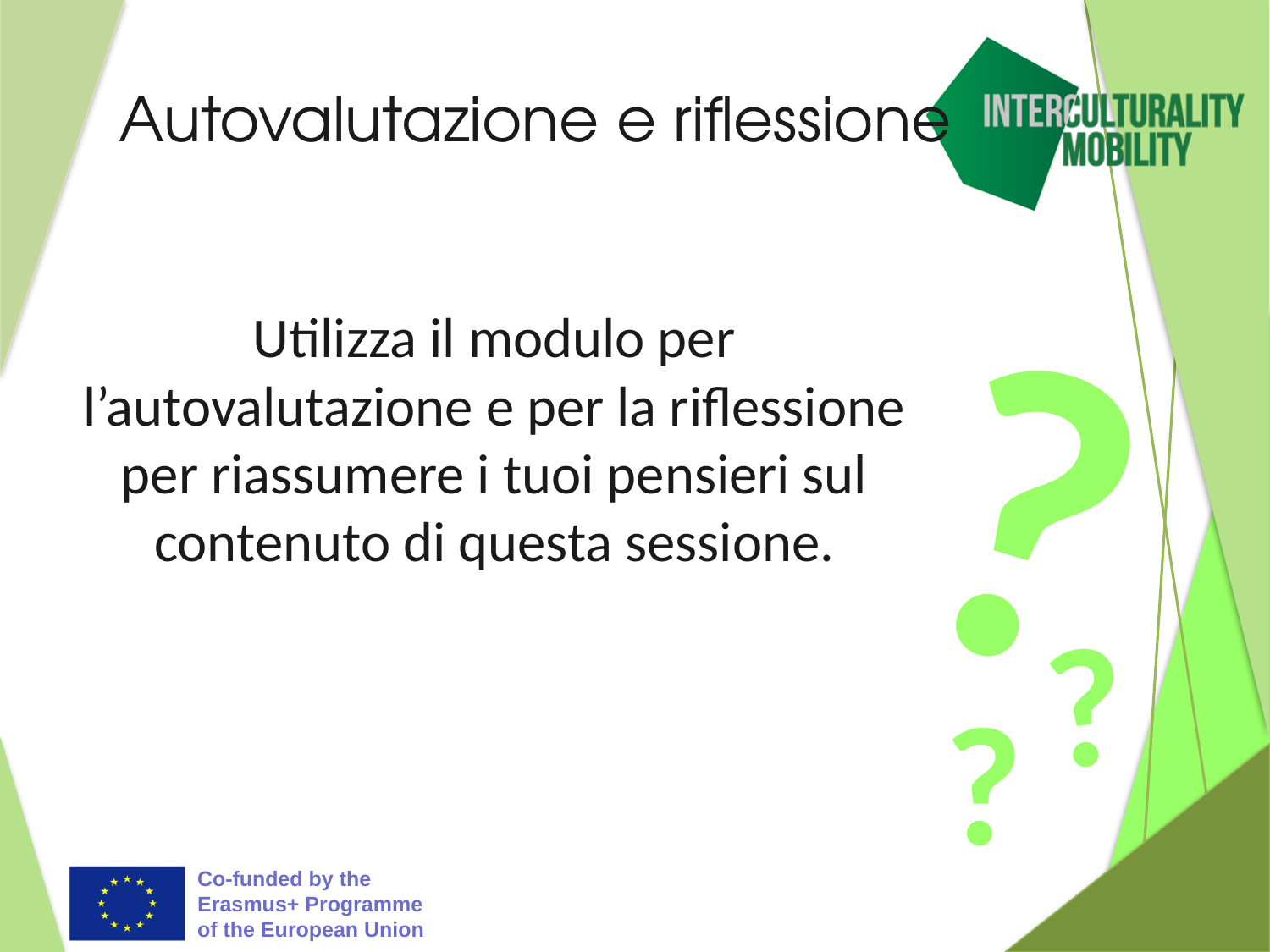

# Autovalutazione e riflessione

Utilizza il modulo per l’autovalutazione e per la riflessione per riassumere i tuoi pensieri sul contenuto di questa sessione.